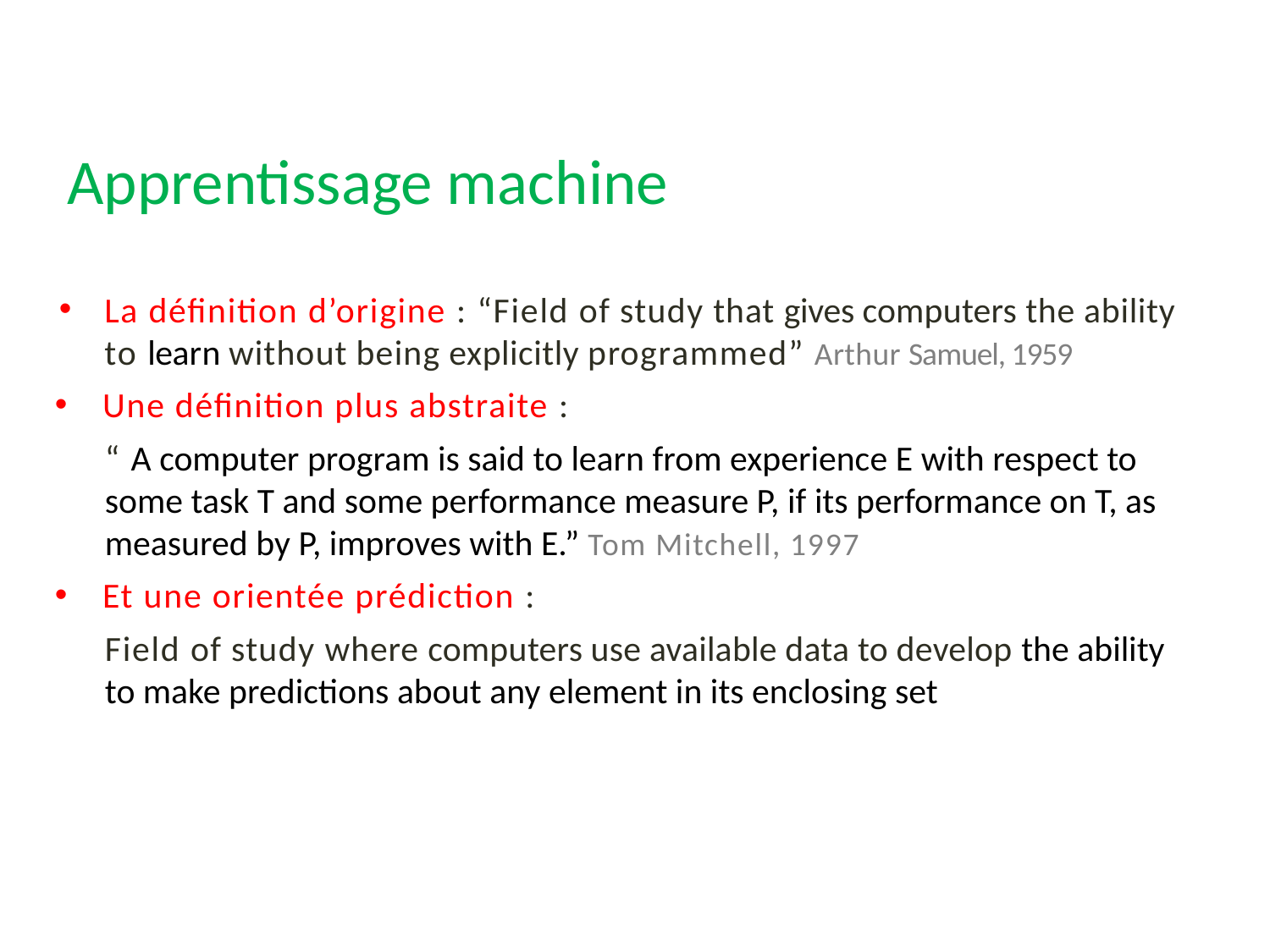

# Apprentissage machine
La définition d’origine : “Field of study that gives computers the ability to learn without being explicitly programmed” Arthur Samuel, 1959
Une définition plus abstraite :
“ A computer program is said to learn from experience E with respect to some task T and some performance measure P, if its performance on T, as measured by P, improves with E.” Tom Mitchell, 1997
Et une orientée prédiction :
Field of study where computers use available data to develop the ability to make predictions about any element in its enclosing set

5